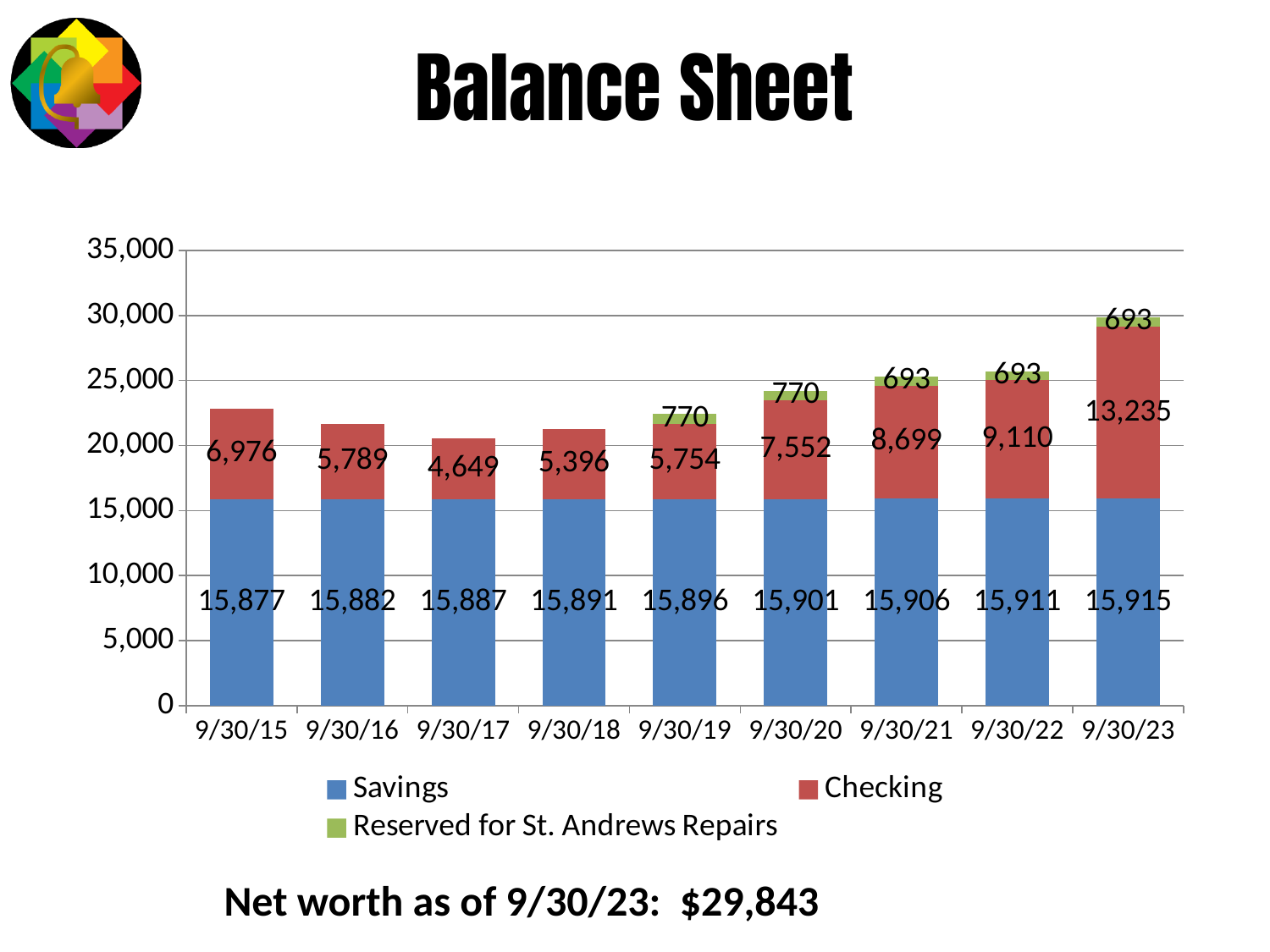

# Balance Sheet

### Chart

| Category | Savings | Checking | Reserved for St. Andrews Repairs |
|---|---|---|---|
| 9/30/15 | 15877.0 | 6976.0 | None |
| 9/30/16 | 15882.0 | 5789.0 | None |
| 9/30/17 | 15887.0 | 4649.0 | None |
| 9/30/18 | 15891.0 | 5396.0 | None |
| 9/30/19 | 15896.0 | 5754.0 | 770.0 |
| 9/30/20 | 15901.0 | 7552.0 | 770.0 |
| 9/30/21 | 15906.0 | 8699.0 | 693.0 |
| 9/30/22 | 15911.0 | 9110.0 | 693.0 |
| 9/30/23 | 15915.0 | 13235.0 | 693.0 |
Net worth as of 9/30/23:  $29,843